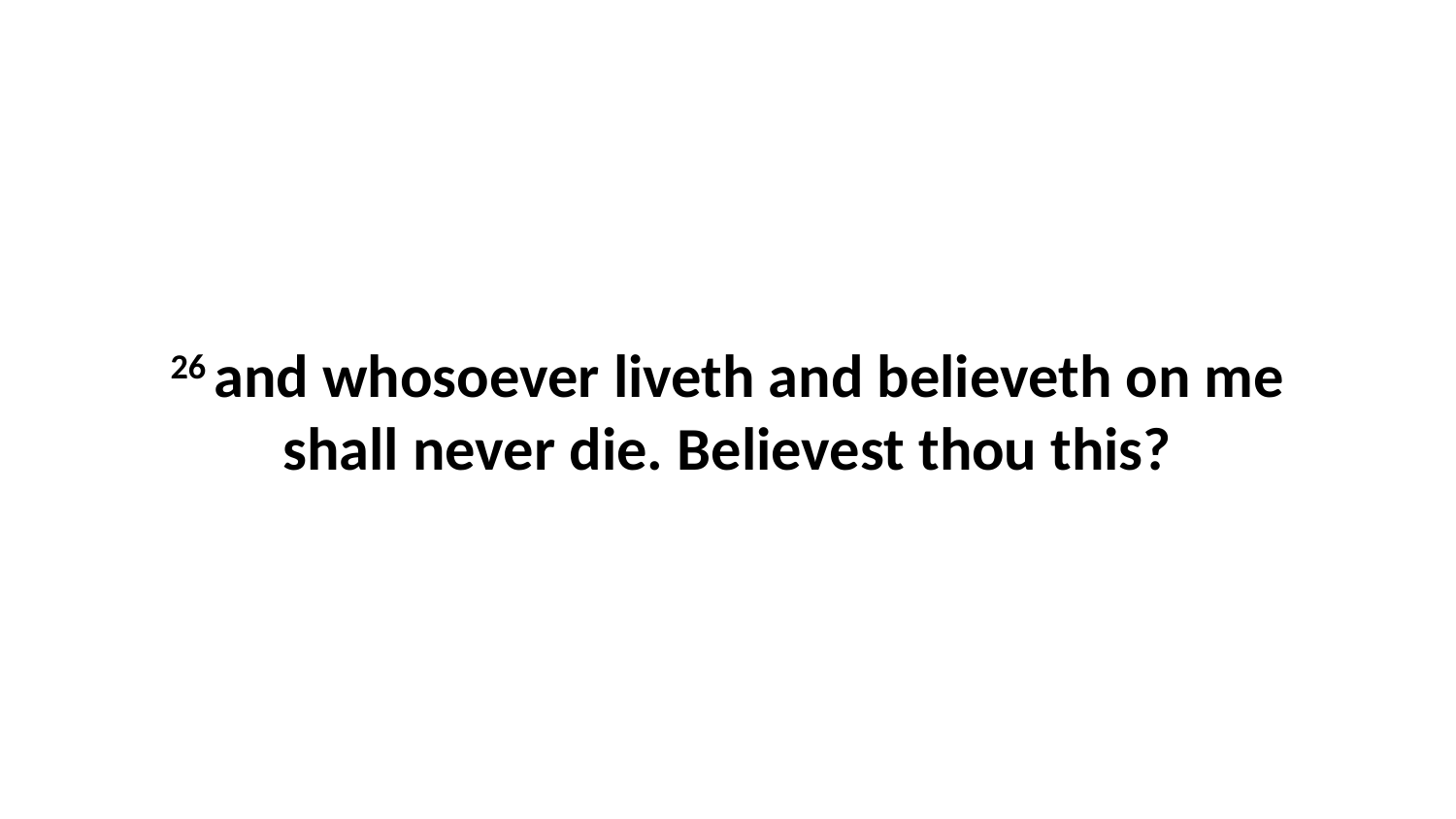

26 and whosoever liveth and believeth on me shall never die. Believest thou this?